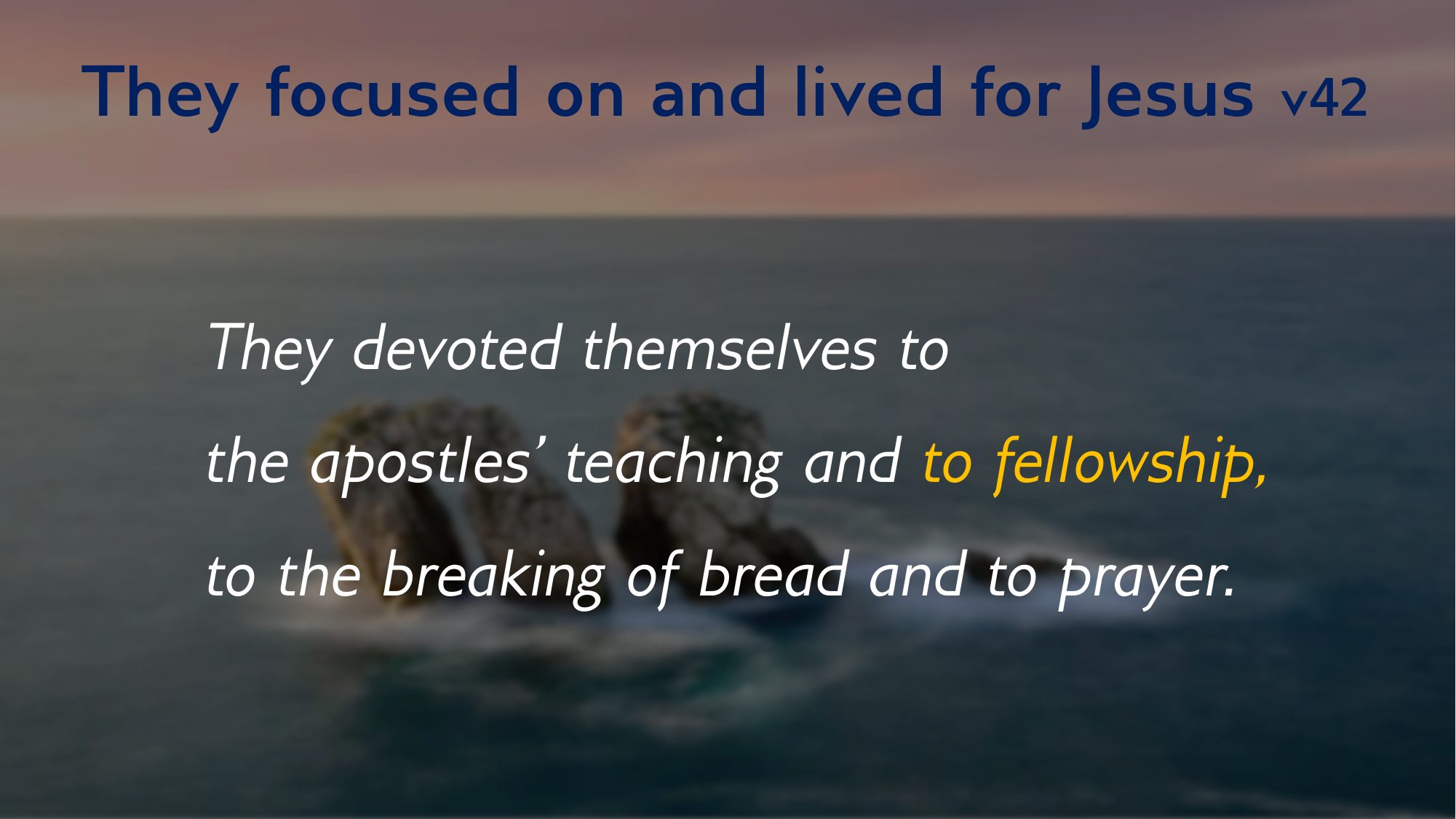

They focused on and lived for Jesus v42
They devoted themselves to
the apostles’ teaching and to fellowship,
to the breaking of bread and to prayer.